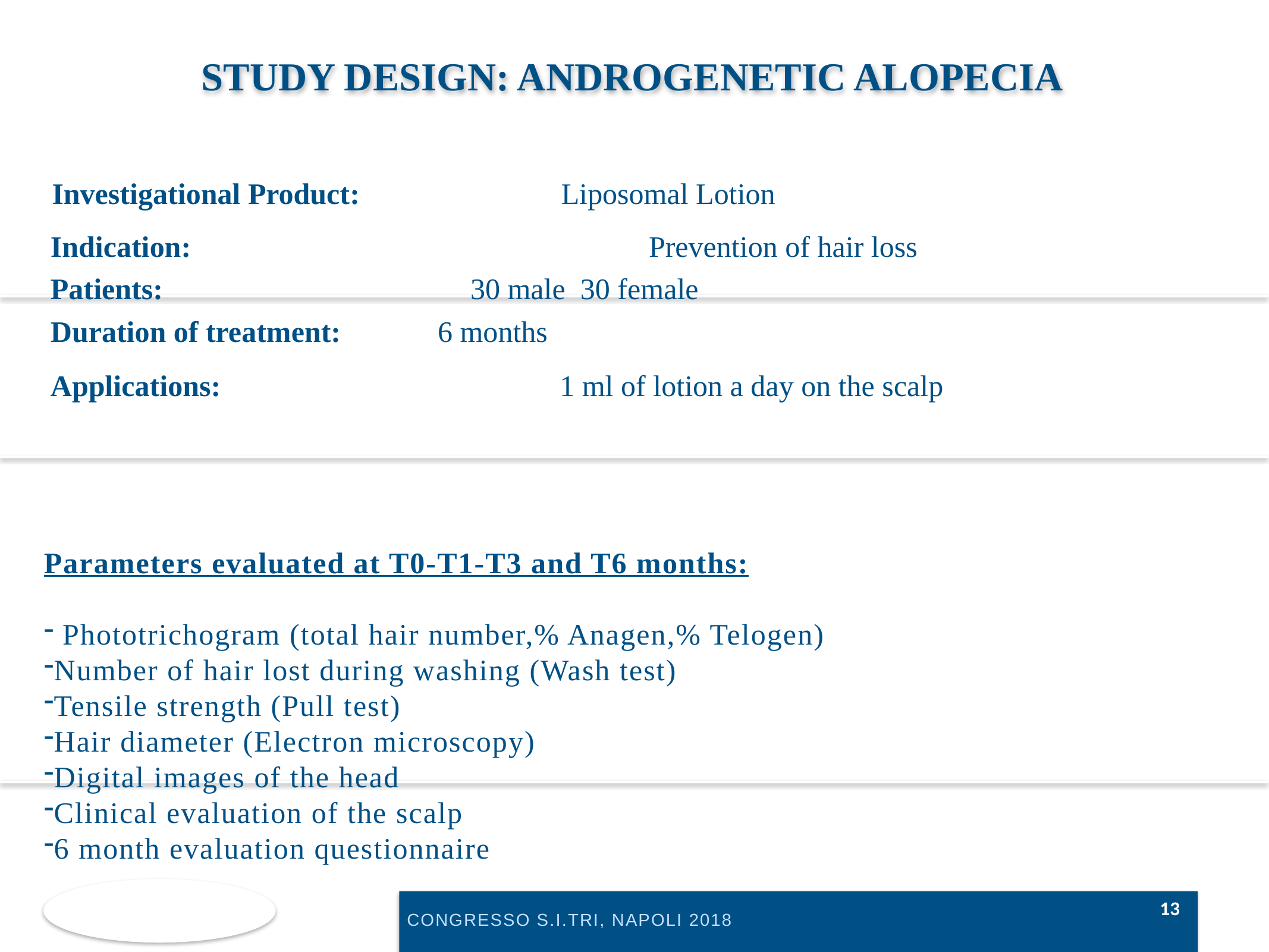

STUDY DESIGN: ANDROGENETIC ALOPECIA

Investigational Product:	 	    Liposomal Lotion
Indication:					    Prevention of hair loss
Patients:                      		    30 male  30 female
Duration of treatment:             6 months
Applications:           			    1 ml of lotion a day on the scalp

Parameters evaluated at T0-T1-T3 and T6 months:

 Phototrichogram (total hair number,% Anagen,% Telogen)
Number of hair lost during washing (Wash test)
Tensile strength (Pull test)
Hair diameter (Electron microscopy)
Digital images of the head
Clinical evaluation of the scalp
6 month evaluation questionnaire

CONGRESSO S.I.TRI, NAPOLI 2018